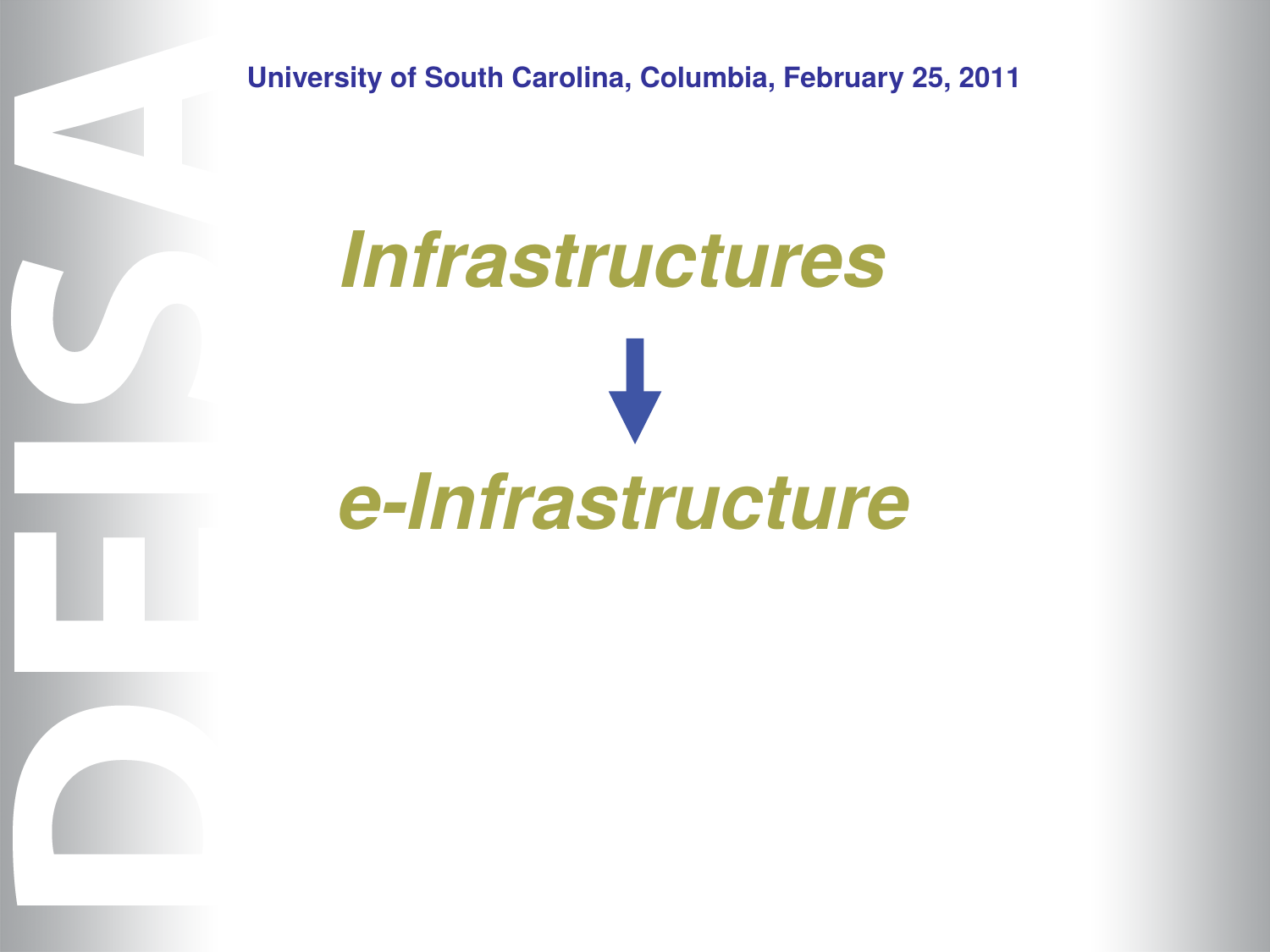

University of South Carolina, Columbia, February 25, 2011
# Infrastructures e-Infrastructure